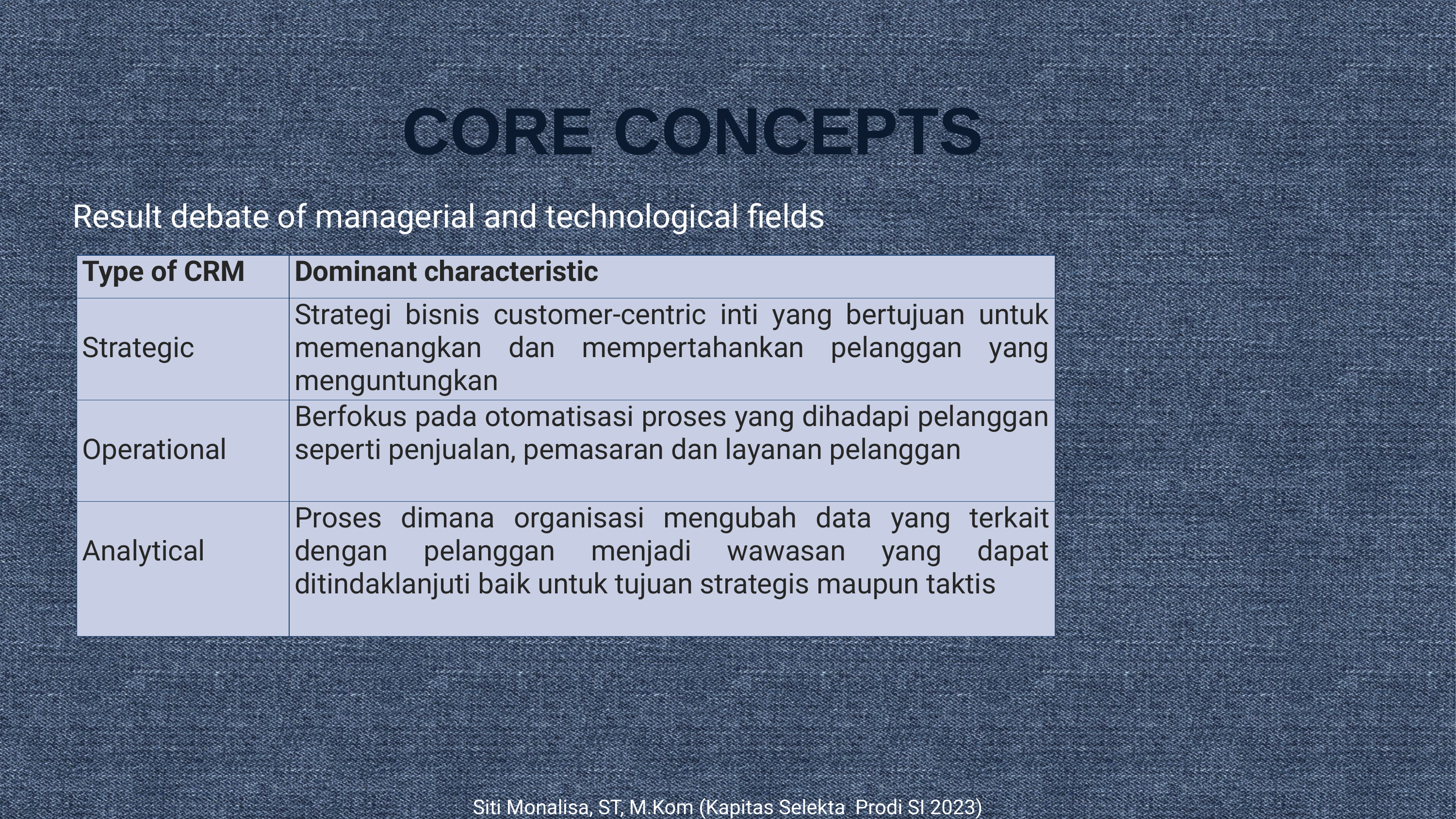

CORE CONCEPTS
Result debate of managerial and technological fields

| Type of CRM | Dominant characteristic |
| --- | --- |
| Strategic | Strategi bisnis customer-centric inti yang bertujuan untuk memenangkan dan mempertahankan pelanggan yang menguntungkan |
| Operational | Berfokus pada otomatisasi proses yang dihadapi pelanggan seperti penjualan, pemasaran dan layanan pelanggan |
| Analytical | Proses dimana organisasi mengubah data yang terkait dengan pelanggan menjadi wawasan yang dapat ditindaklanjuti baik untuk tujuan strategis maupun taktis |
Siti Monalisa, ST, M.Kom (Kapitas Selekta  Prodi SI 2023)